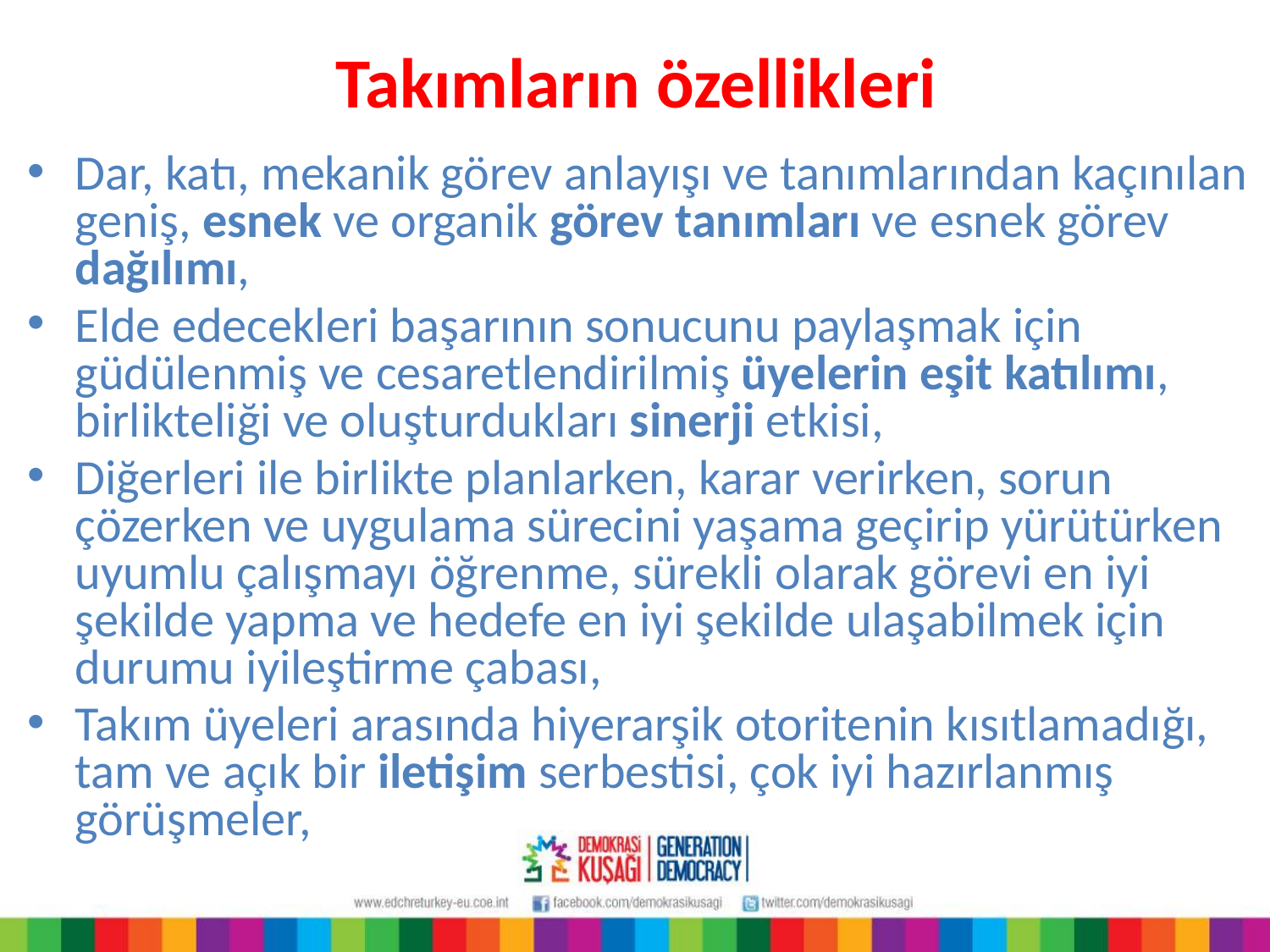

# Takımların özellikleri
Dar, katı, mekanik görev anlayışı ve tanımlarından kaçınılan geniş, esnek ve organik görev tanımları ve esnek görev dağılımı,
Elde edecekleri başarının sonucunu paylaşmak için güdülenmiş ve cesaretlendirilmiş üyelerin eşit katılımı, birlikteliği ve oluşturdukları sinerji etkisi,
Diğerleri ile birlikte planlarken, karar verirken, sorun çözerken ve uygulama sürecini yaşama geçirip yürütürken uyumlu çalışmayı öğrenme, sürekli olarak görevi en iyi şekilde yapma ve hedefe en iyi şekilde ulaşabilmek için durumu iyileştirme çabası,
Takım üyeleri arasında hiyerarşik otoritenin kısıtlamadığı, tam ve açık bir iletişim serbestisi, çok iyi hazırlanmış görüşmeler,